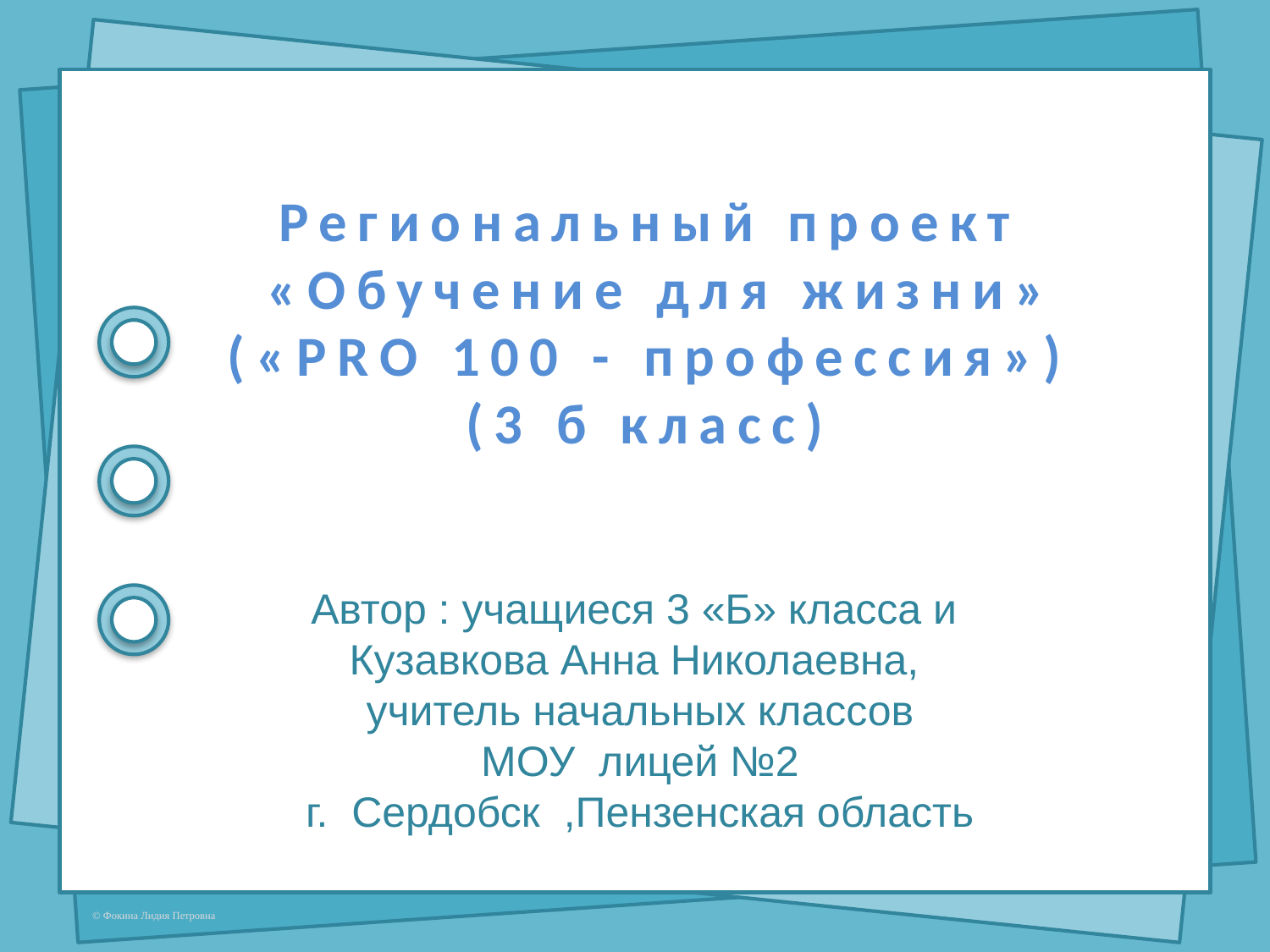

Региональный проект
 «Обучение для жизни»
(«PRO 100 - профессия»)
(3 б класс)

Автор : учащиеся 3 «Б» класса и
Кузавкова Анна Николаевна,
учитель начальных классов
МОУ  лицей №2
г.  Сердобск  ,Пензенская область